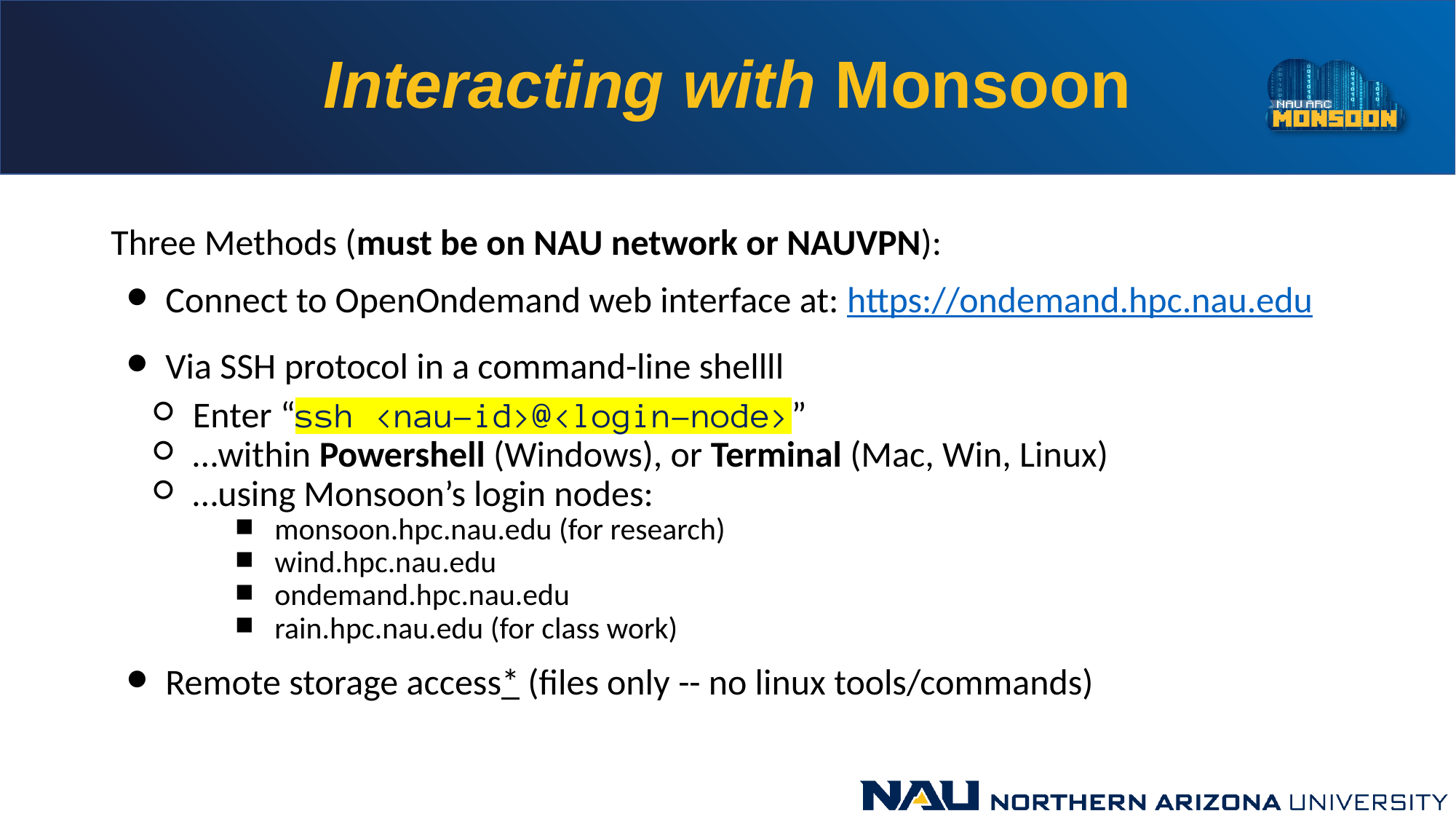

# Interacting with Monsoon
Three Methods (must be on NAU network or NAUVPN):
Connect to OpenOndemand web interface at: https://ondemand.hpc.nau.edu
Via SSH protocol in a command-line shellll
Enter “ssh <nau-id>@<login-node>”
…within Powershell (Windows), or Terminal (Mac, Win, Linux)
…using Monsoon’s login nodes:
monsoon.hpc.nau.edu (for research)
wind.hpc.nau.edu
ondemand.hpc.nau.edu
rain.hpc.nau.edu (for class work)
Remote storage access* (files only -- no linux tools/commands)